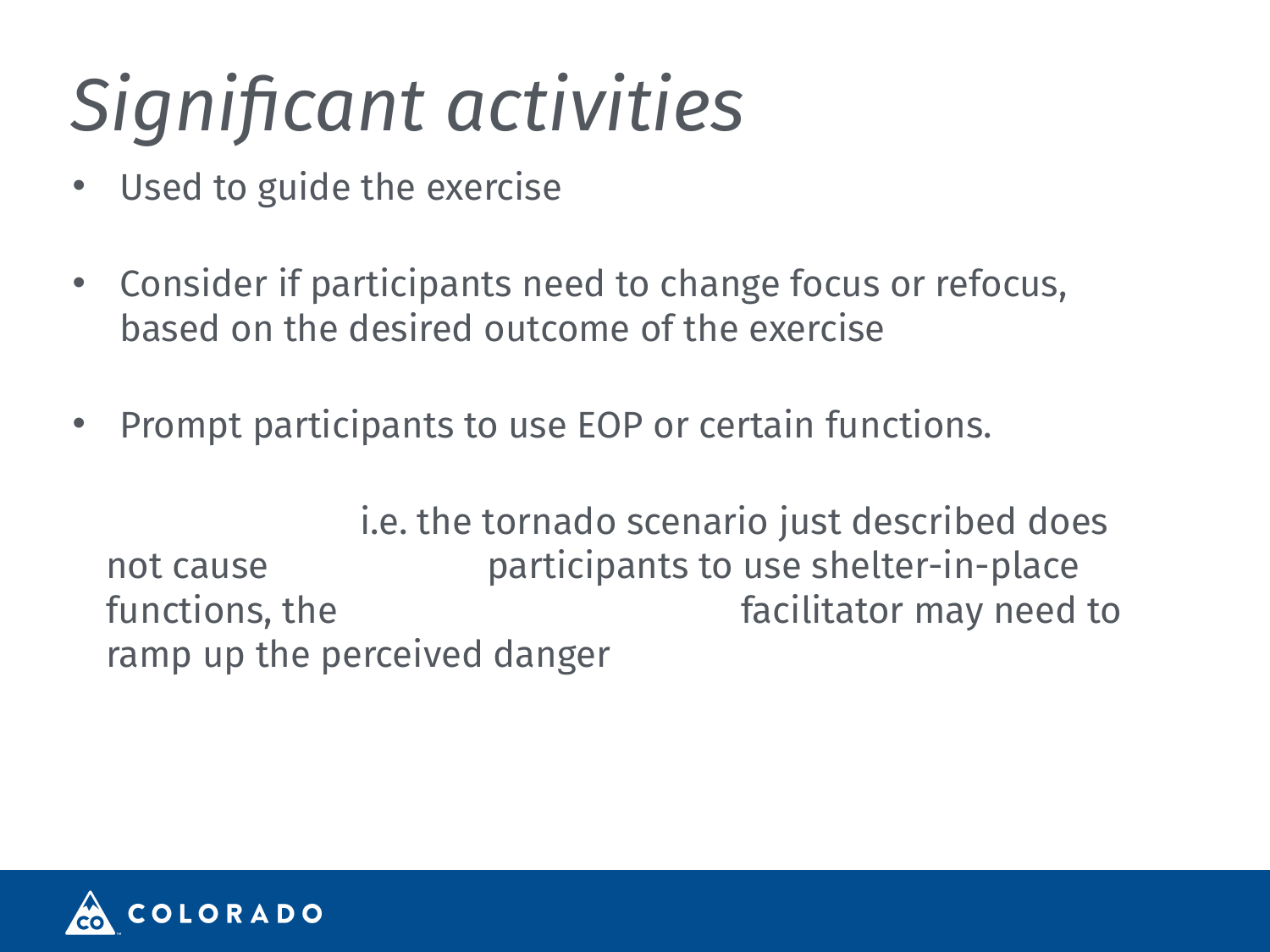

# Significant activities
Used to guide the exercise
Consider if participants need to change focus or refocus, based on the desired outcome of the exercise
Prompt participants to use EOP or certain functions.
			i.e. the tornado scenario just described does not cause 		participants to use shelter-in-place functions, the     			facilitator may need to ramp up the perceived danger